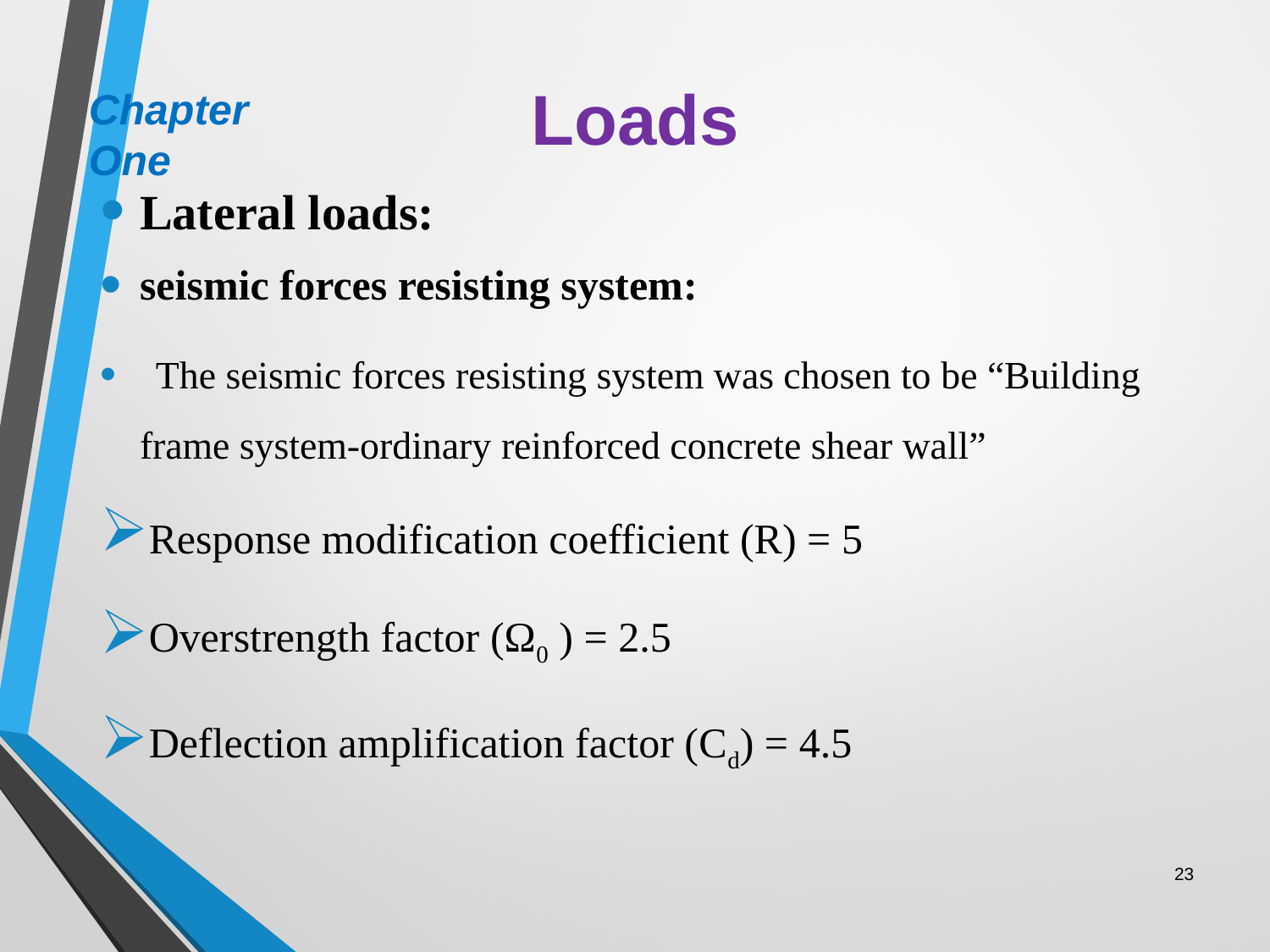

# Loads
Chapter One
Lateral loads:
seismic forces resisting system:
  The seismic forces resisting system was chosen to be “Building frame system-ordinary reinforced concrete shear wall”
Response modification coefficient (R) = 5
Overstrength factor (Ω0 ) = 2.5
Deflection amplification factor (Cd) = 4.5

23